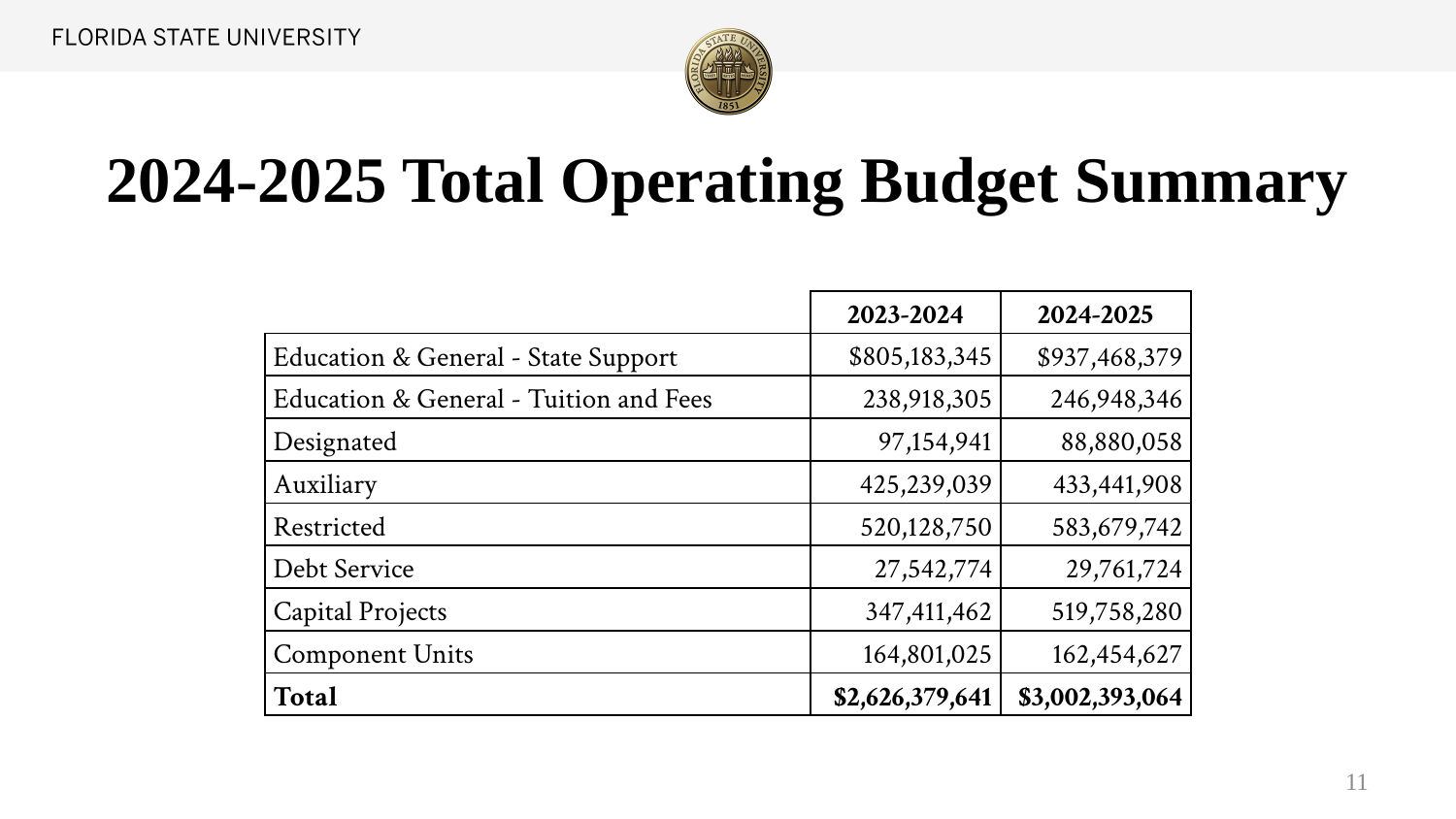

# 2024-2025 Total Operating Budget Summary
|  | 2023-2024 | 2024-2025 |
| --- | --- | --- |
| Education & General - State Support | $805,183,345 | $937,468,379 |
| Education & General - Tuition and Fees | 238,918,305 | 246,948,346 |
| Designated | 97,154,941 | 88,880,058 |
| Auxiliary | 425,239,039 | 433,441,908 |
| Restricted | 520,128,750 | 583,679,742 |
| Debt Service | 27,542,774 | 29,761,724 |
| Capital Projects | 347,411,462 | 519,758,280 |
| Component Units | 164,801,025 | 162,454,627 |
| Total | $2,626,379,641 | $3,002,393,064 |
11